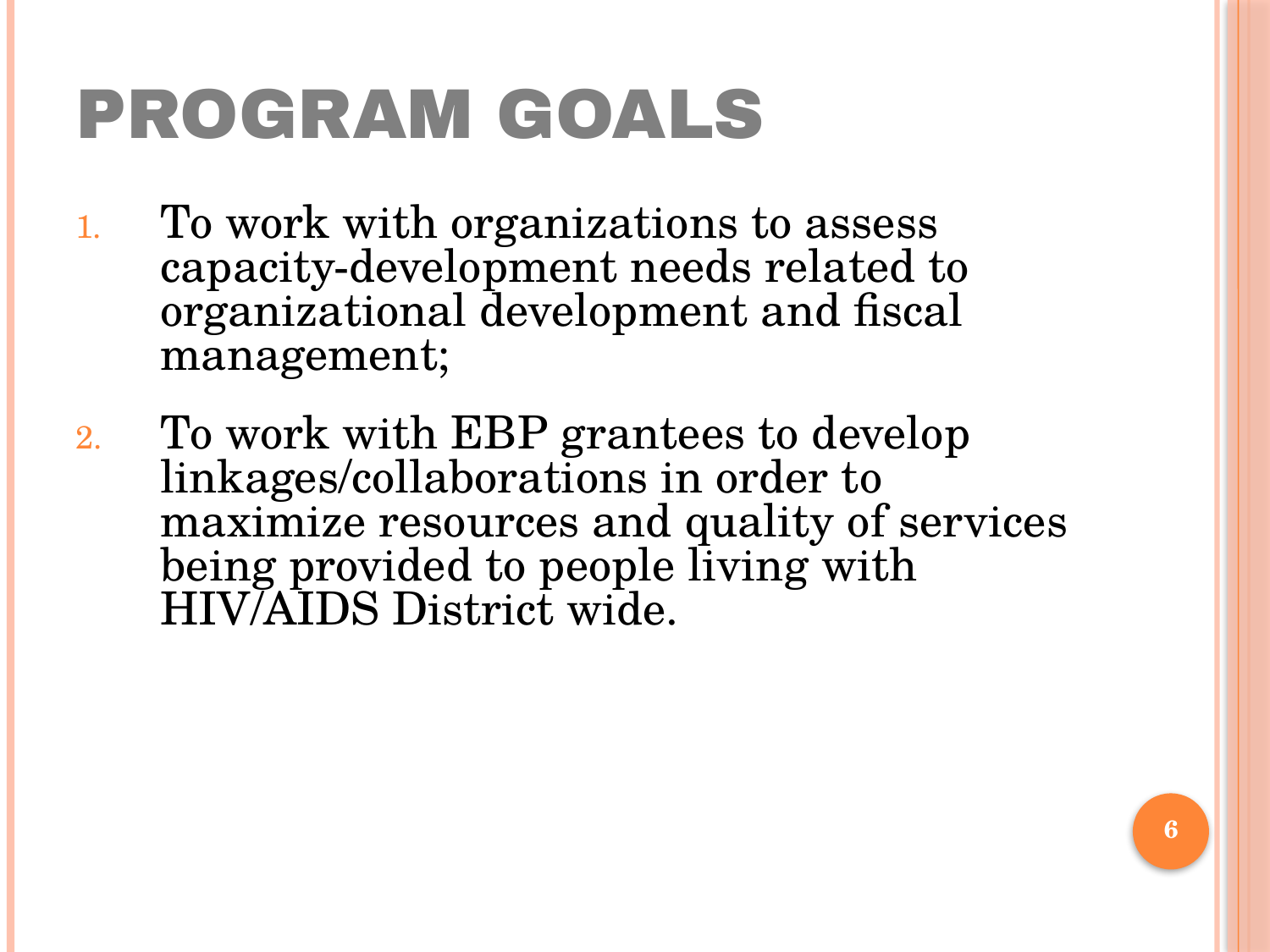

# Program Goals

To work with organizations to assess capacity-development needs related to organizational development and fiscal management;

To work with EBP grantees to develop linkages/collaborations in order to maximize resources and quality of services being provided to people living with HIV/AIDS District wide.
6